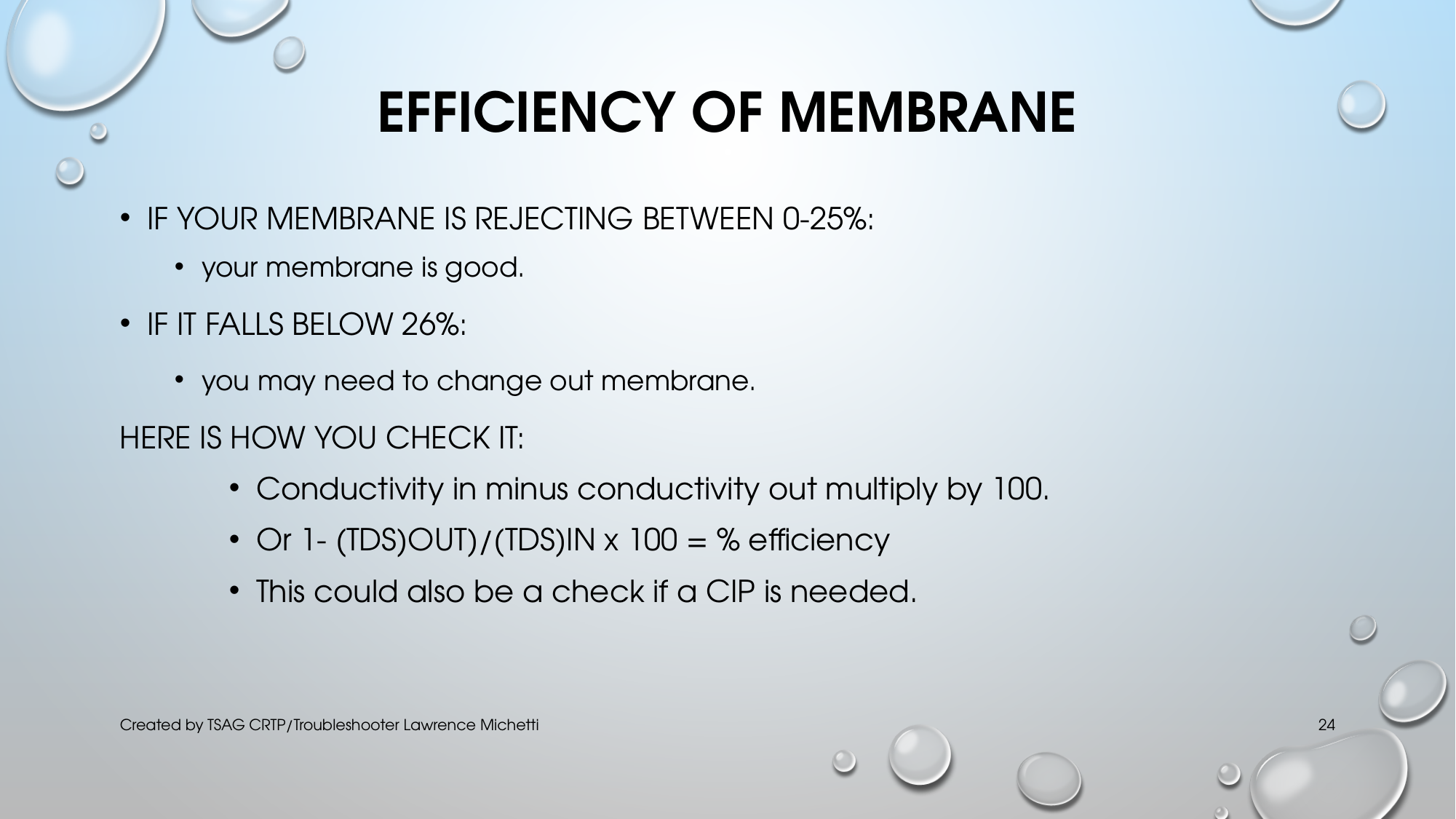

# Efficiency of membrane
If your membrane is rejecting between 0-25%:
your membrane is good.
If it falls below 26%:
you may need to change out membrane.
here is how you check it:
Conductivity in minus conductivity out multiply by 100.
Or 1- (TDS)OUT)/(TDS)IN x 100 = % efficiency
This could also be a check if a CIP is needed.
Created by TSAG CRTP/Troubleshooter Lawrence Michetti
24